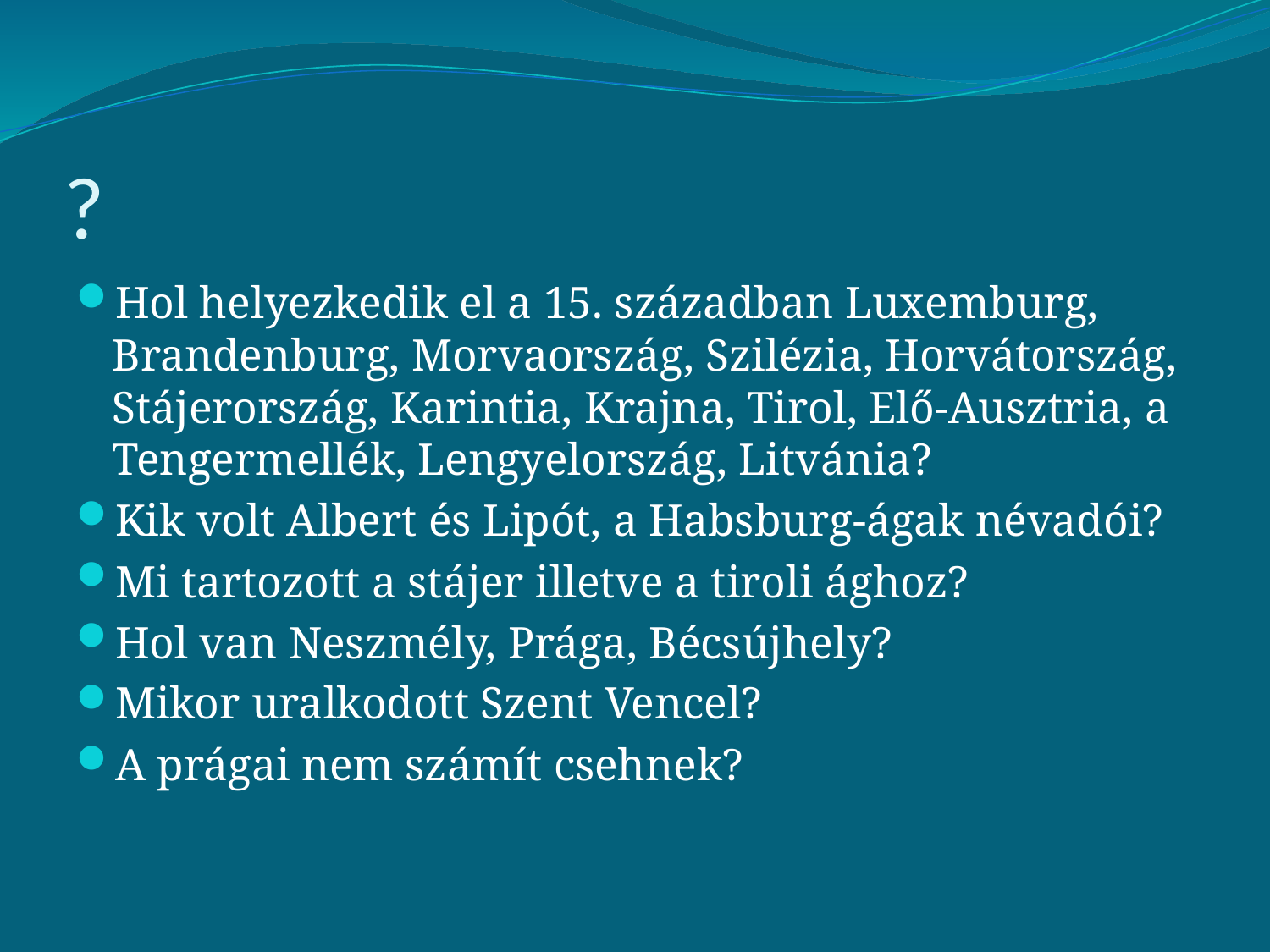

# ?
Hol helyezkedik el a 15. században Luxemburg, Brandenburg, Morvaország, Szilézia, Horvátország, Stájerország, Karintia, Krajna, Tirol, Elő-Ausztria, a Tengermellék, Lengyelország, Litvánia?
Kik volt Albert és Lipót, a Habsburg-ágak névadói?
Mi tartozott a stájer illetve a tiroli ághoz?
Hol van Neszmély, Prága, Bécsújhely?
Mikor uralkodott Szent Vencel?
A prágai nem számít csehnek?